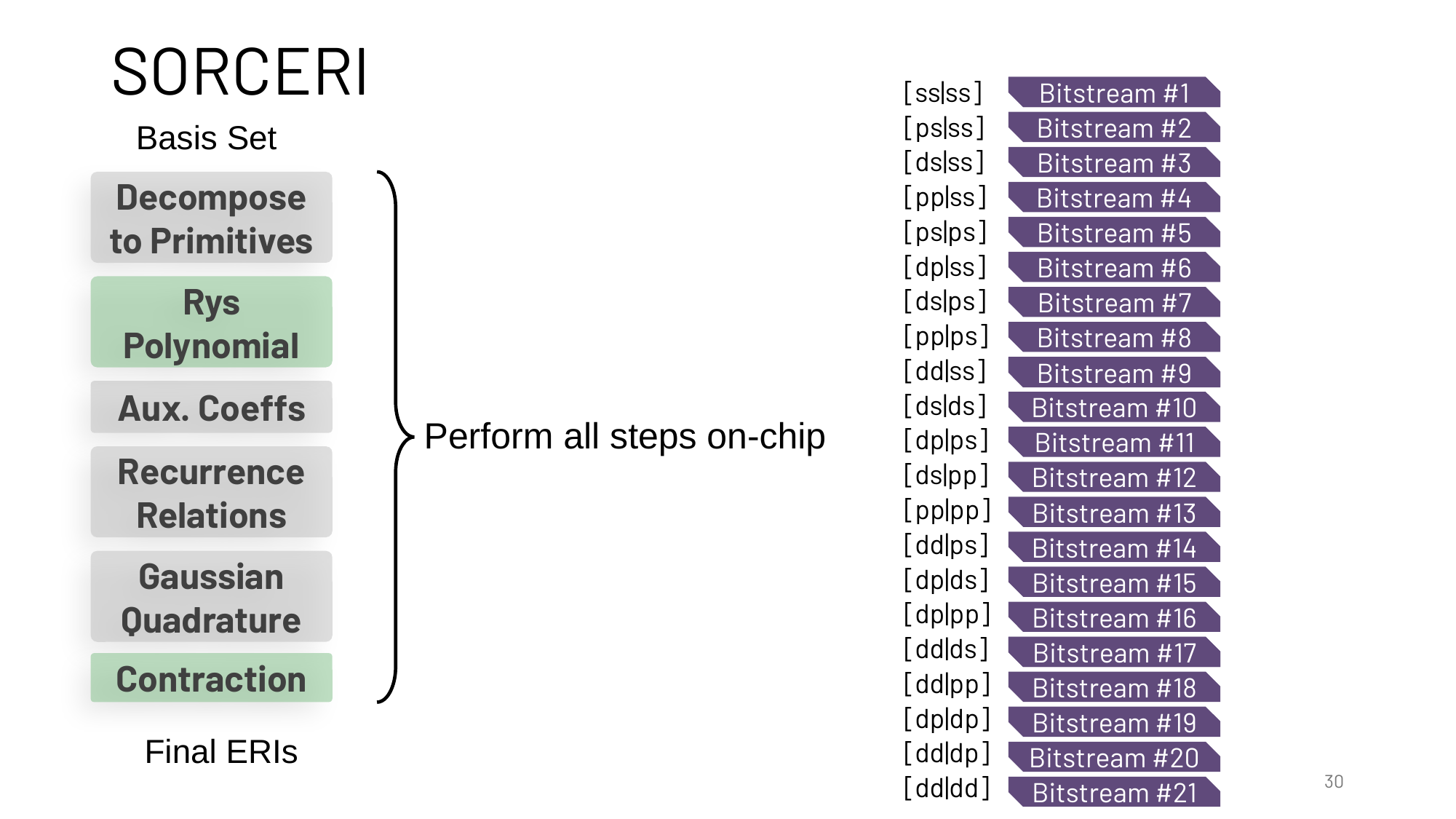

SORCERI
| [ss|ss] |
| --- |
| [ps|ss] |
| [ds|ss] |
| [pp|ss] |
| [ps|ps] |
| [dp|ss] |
| [ds|ps] |
| [pp|ps] |
| [dd|ss] |
| [ds|ds] |
| [dp|ps] |
| [ds|pp] |
| [pp|pp] |
| [dd|ps] |
| [dp|ds] |
| [dp|pp] |
| [dd|ds] |
| [dd|pp] |
| [dp|dp] |
| [dd|dp] |
| [dd|dd] |
Bitstream #1

Basis Set
Bitstream #2
Bitstream #3

Decompose to Primitives
Bitstream #4
Bitstream #5
Bitstream #6
Rys Polynomial
Bitstream #7
Bitstream #8

Bitstream #9
Aux. Coeffs
Bitstream #10
Perform all steps on-chip
Bitstream #11
Recurrence Relations
Bitstream #12
Bitstream #13
Bitstream #14
Gaussian Quadrature
Bitstream #15
Bitstream #16

Bitstream #17
Contraction
Bitstream #18
Bitstream #19
Final ERIs
Bitstream #20
30
Bitstream #21